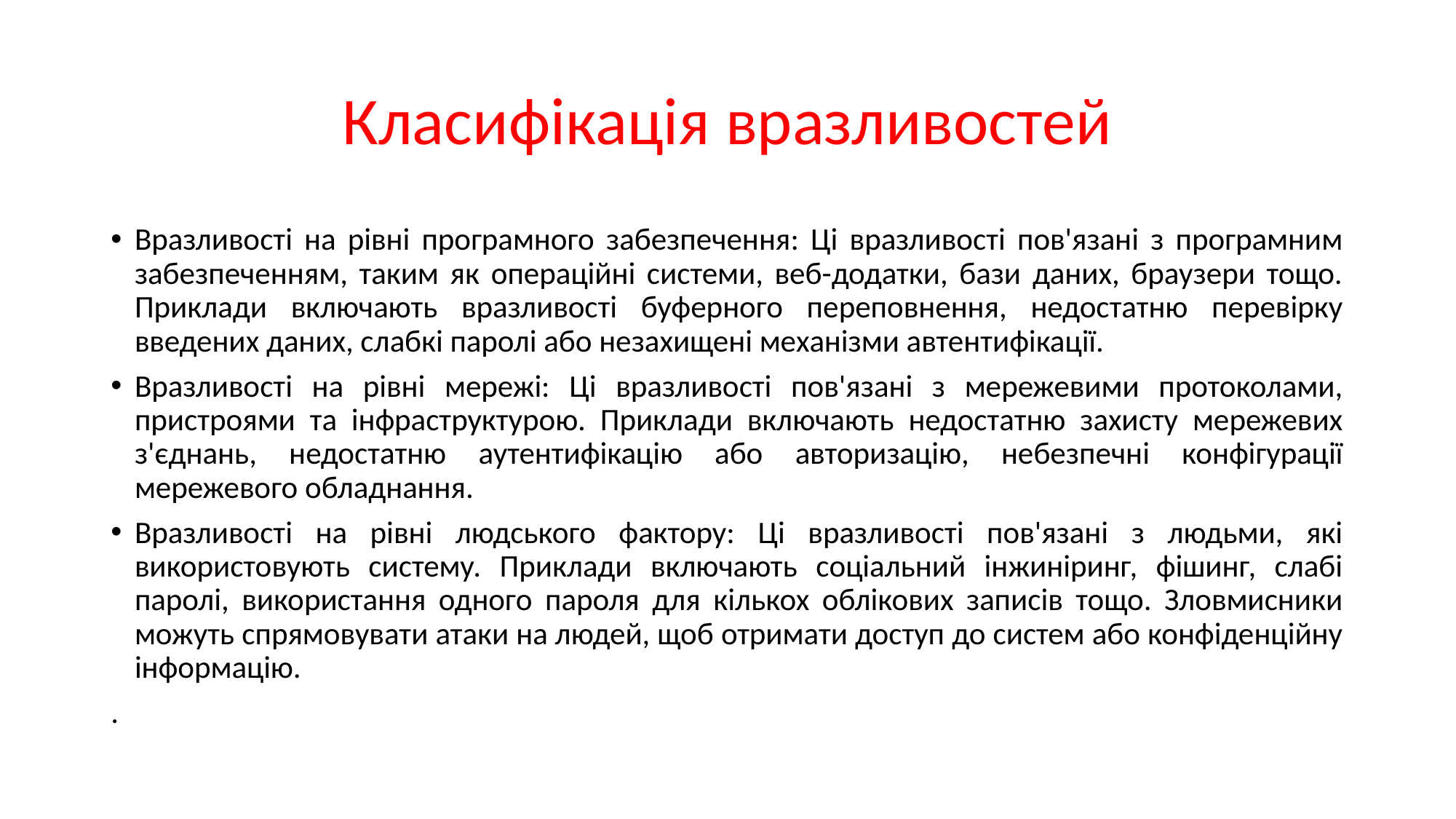

# Класифікація вразливостей
Вразливості на рівні програмного забезпечення: Ці вразливості пов'язані з програмним забезпеченням, таким як операційні системи, веб-додатки, бази даних, браузери тощо. Приклади включають вразливості буферного переповнення, недостатню перевірку введених даних, слабкі паролі або незахищені механізми автентифікації.
Вразливості на рівні мережі: Ці вразливості пов'язані з мережевими протоколами, пристроями та інфраструктурою. Приклади включають недостатню захисту мережевих з'єднань, недостатню аутентифікацію або авторизацію, небезпечні конфігурації мережевого обладнання.
Вразливості на рівні людського фактору: Ці вразливості пов'язані з людьми, які використовують систему. Приклади включають соціальний інжиніринг, фішинг, слабі паролі, використання одного пароля для кількох облікових записів тощо. Зловмисники можуть спрямовувати атаки на людей, щоб отримати доступ до систем або конфіденційну інформацію.
.